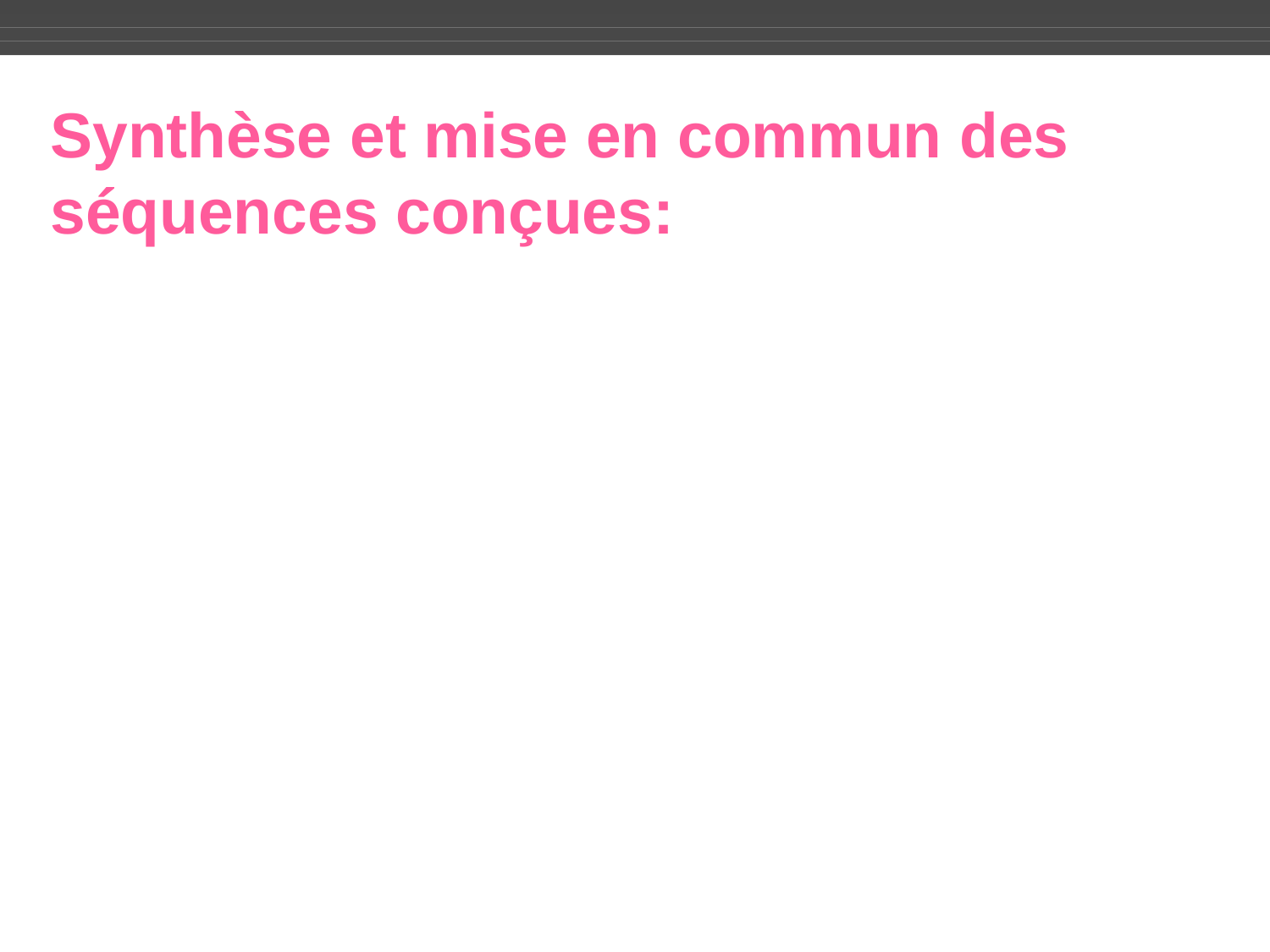

# Synthèse et mise en commun des séquences conçues: